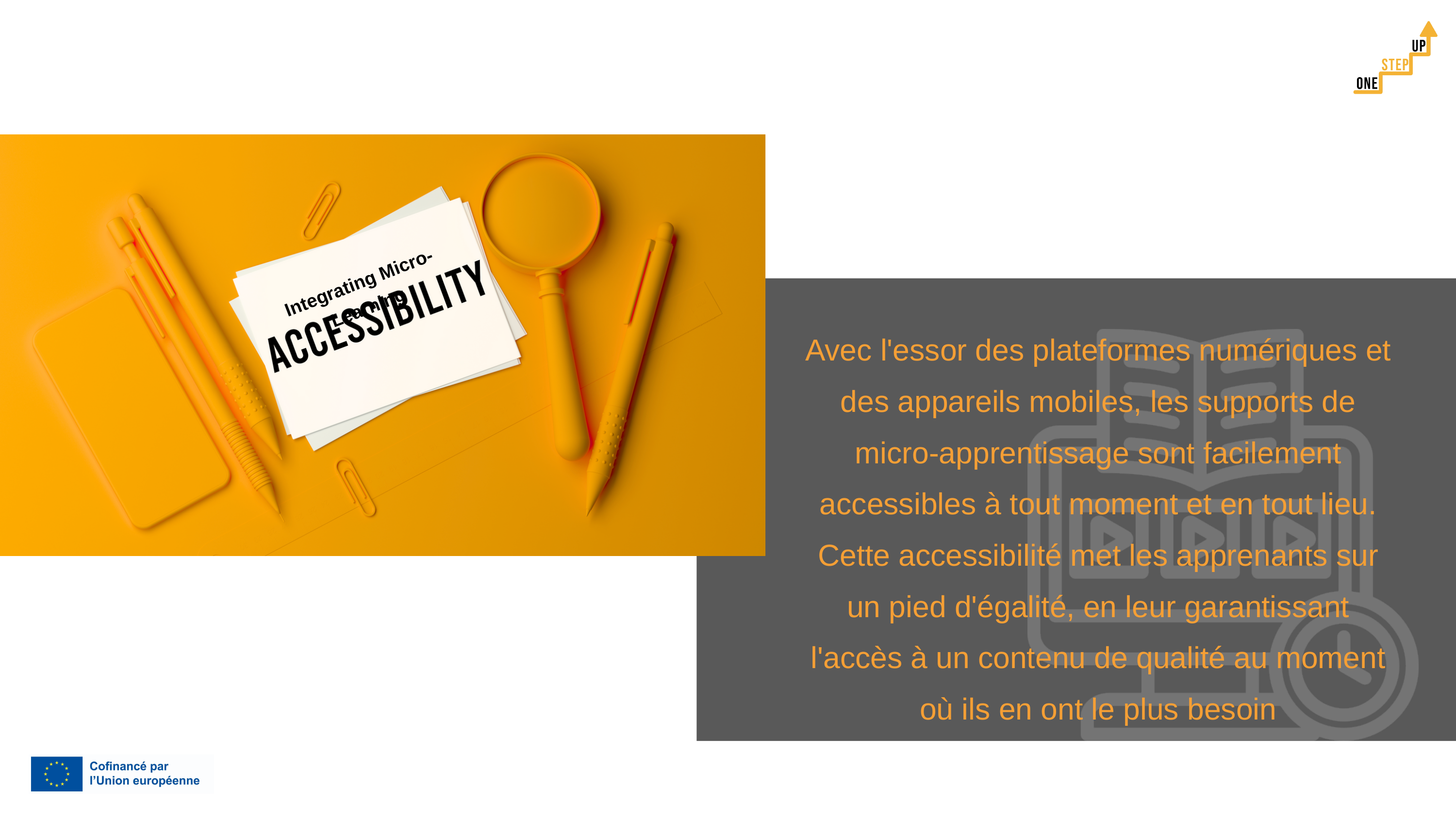

Integrating Micro-Learning

Avec l'essor des plateformes numériques et des appareils mobiles, les supports de micro-apprentissage sont facilement accessibles à tout moment et en tout lieu. Cette accessibilité met les apprenants sur un pied d'égalité, en leur garantissant l'accès à un contenu de qualité au moment où ils en ont le plus besoin